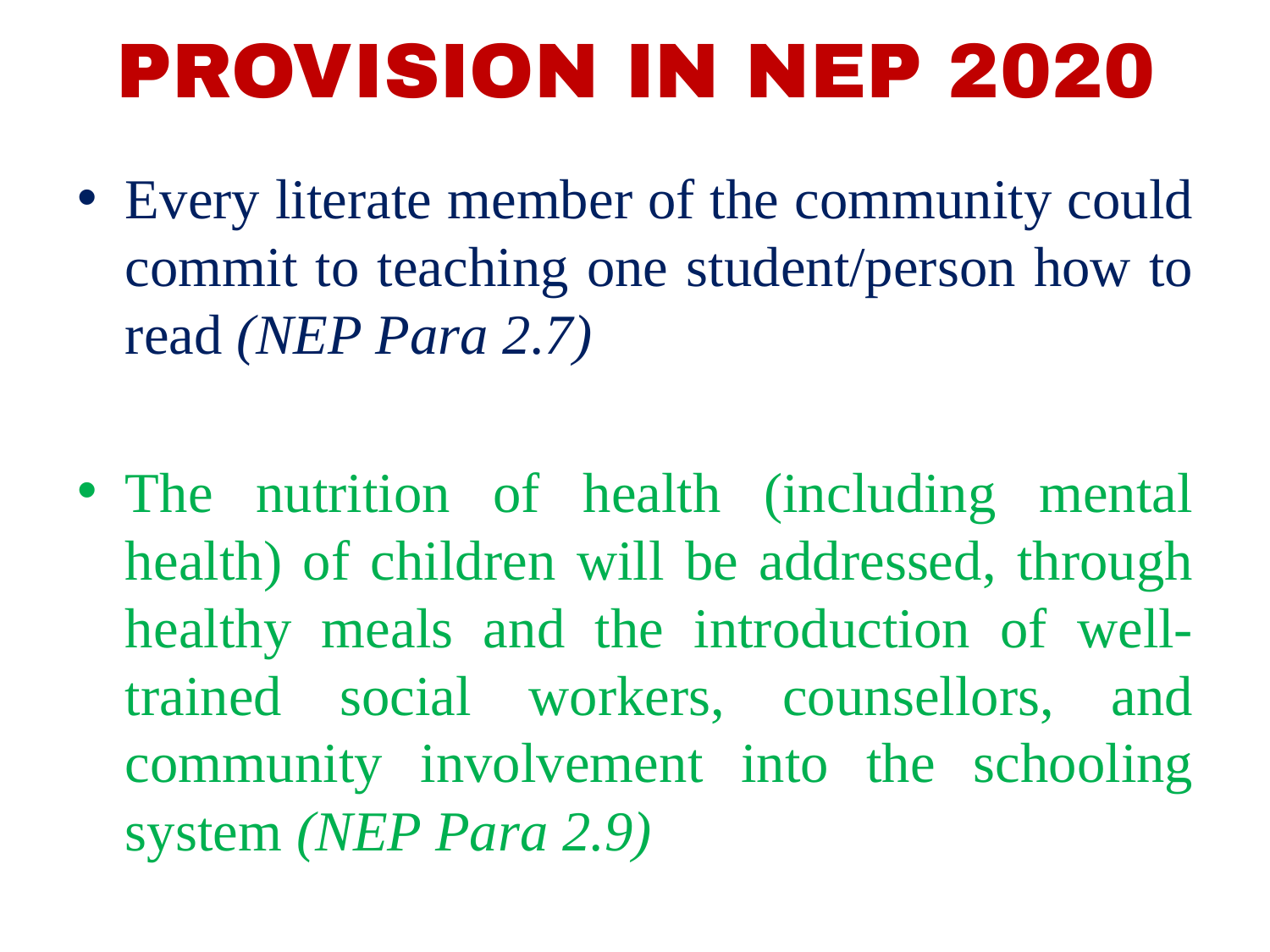

# PROVISION IN NEP 2020
Every literate member of the community could commit to teaching one student/person how to read (NEP Para 2.7)

The nutrition of health (including mental health) of children will be addressed, through healthy meals and the introduction of well-trained social workers, counsellors, and community involvement into the schooling system (NEP Para 2.9)